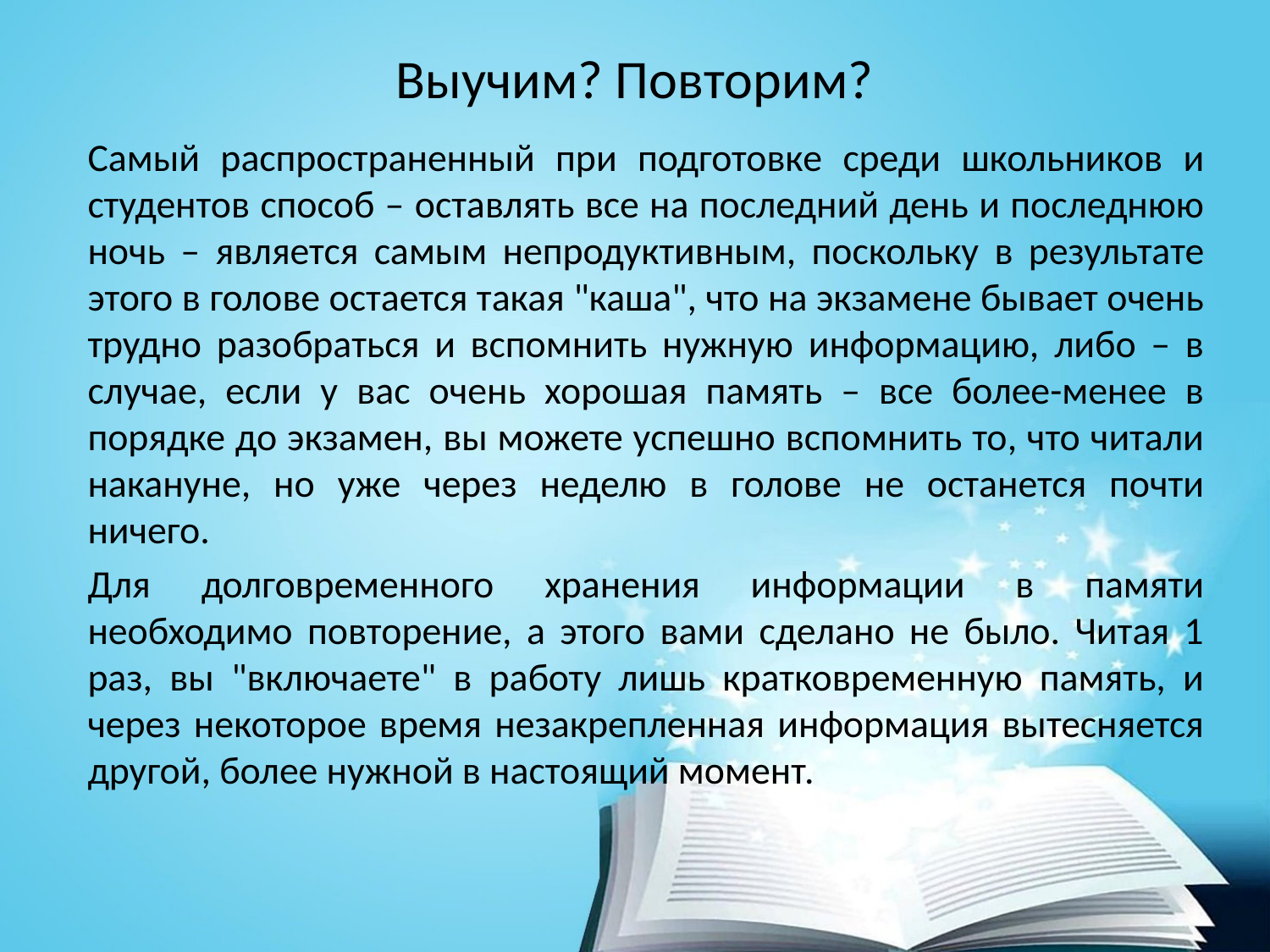

# Выучим? Повторим?
Самый распространенный при подготовке среди школьников и студентов способ – оставлять все на последний день и последнюю ночь – является самым непродуктивным, поскольку в результате этого в голове остается такая "каша", что на экзамене бывает очень трудно разобраться и вспомнить нужную информацию, либо – в случае, если у вас очень хорошая память – все более-менее в порядке до экзамен, вы можете успешно вспомнить то, что читали накануне, но уже через неделю в голове не останется почти ничего.
Для долговременного хранения информации в памяти необходимо повторение, а этого вами сделано не было. Читая 1 раз, вы "включаете" в работу лишь кратковременную память, и через некоторое время незакрепленная информация вытесняется другой, более нужной в настоящий момент.